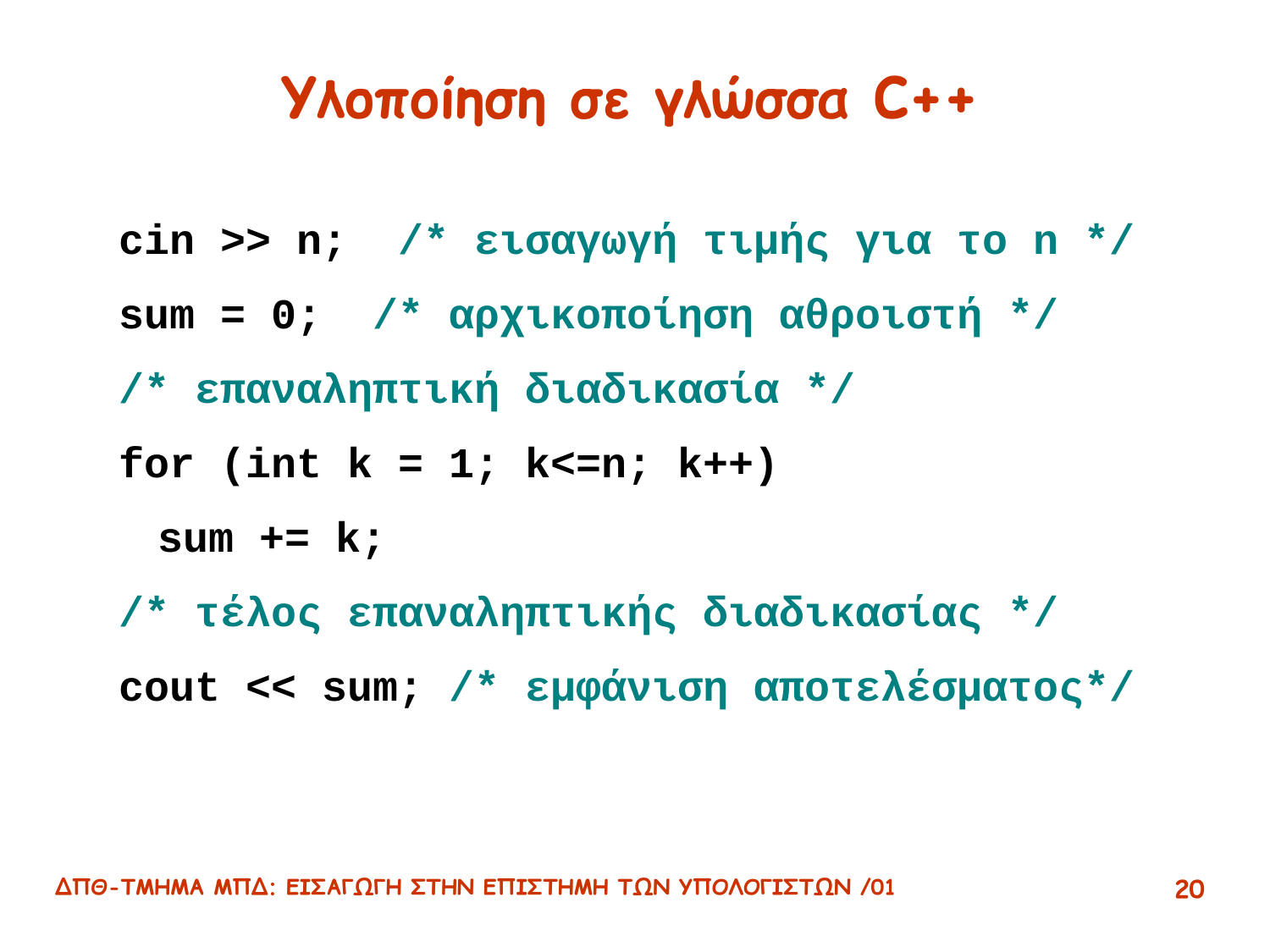

# Υλοποίηση σε γλώσσα C++
cin >> n;  /* εισαγωγή τιμής για το n */
sum = 0;  /* αρχικοποίηση αθροιστή */
/* επαναληπτική διαδικασία */
for (int k = 1; k<=n; k++)
	sum += k;
/* τέλος επαναληπτικής διαδικασίας */
cout << sum; /* εμφάνιση αποτελέσματος*/

ΔΠΘ-ΤΜΗΜΑ ΜΠΔ: ΕΙΣΑΓΩΓΗ ΣΤΗΝ ΕΠΙΣΤΗΜΗ ΤΩΝ ΥΠΟΛΟΓΙΣΤΩΝ /01
20